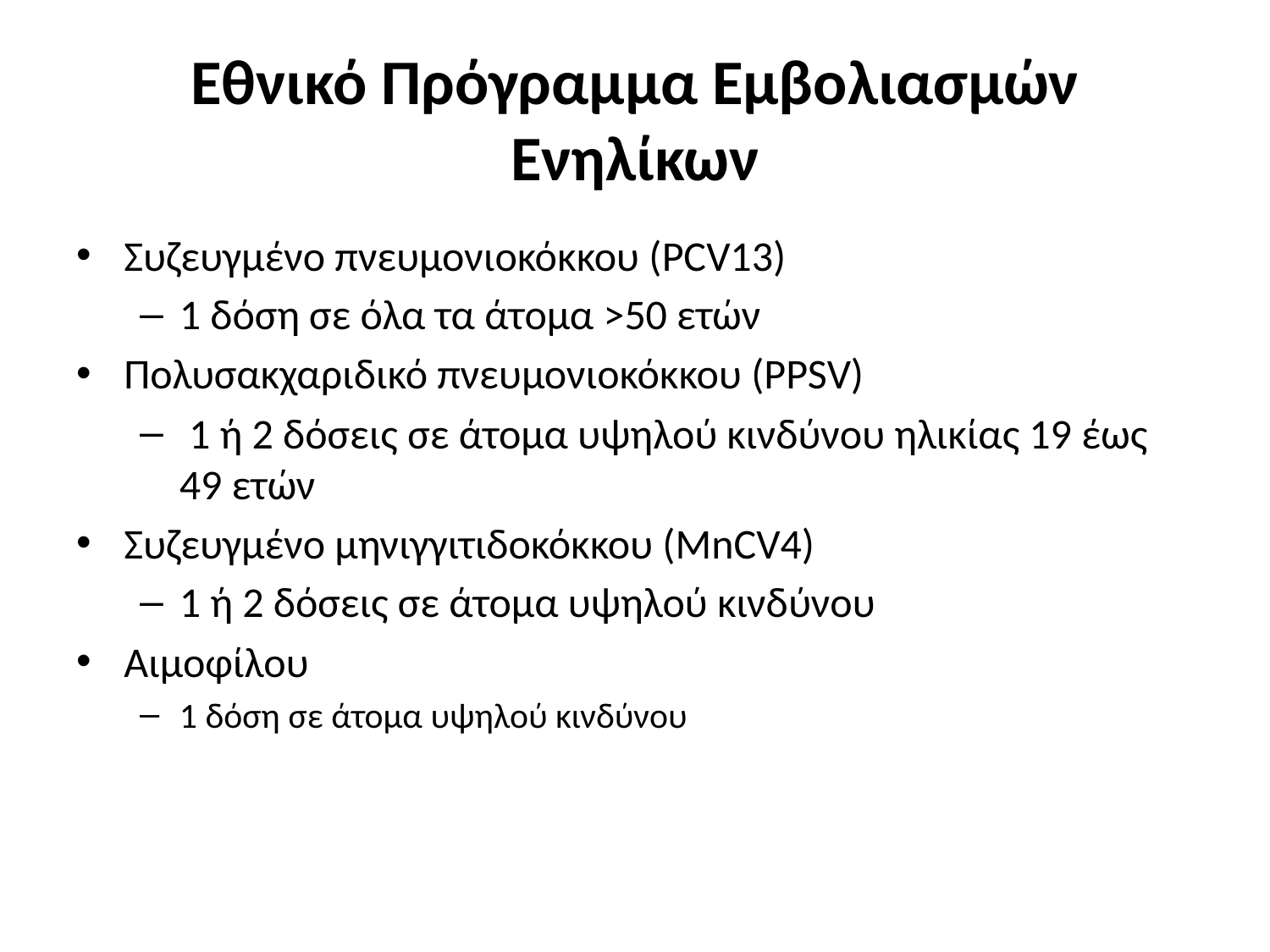

# Εθνικό Πρόγραμμα Εμβολιασμών Ενηλίκων
Συζευγμένο πνευμονιοκόκκου (PCV13)
1 δόση σε όλα τα άτομα >50 ετών
Πολυσακχαριδικό πνευμονιοκόκκου (PPSV)
 1 ή 2 δόσεις σε άτομα υψηλού κινδύνου ηλικίας 19 έως 49 ετών
Συζευγμένο μηνιγγιτιδοκόκκου (MnCV4)
1 ή 2 δόσεις σε άτομα υψηλού κινδύνου
Αιμοφίλου
1 δόση σε άτομα υψηλού κινδύνου